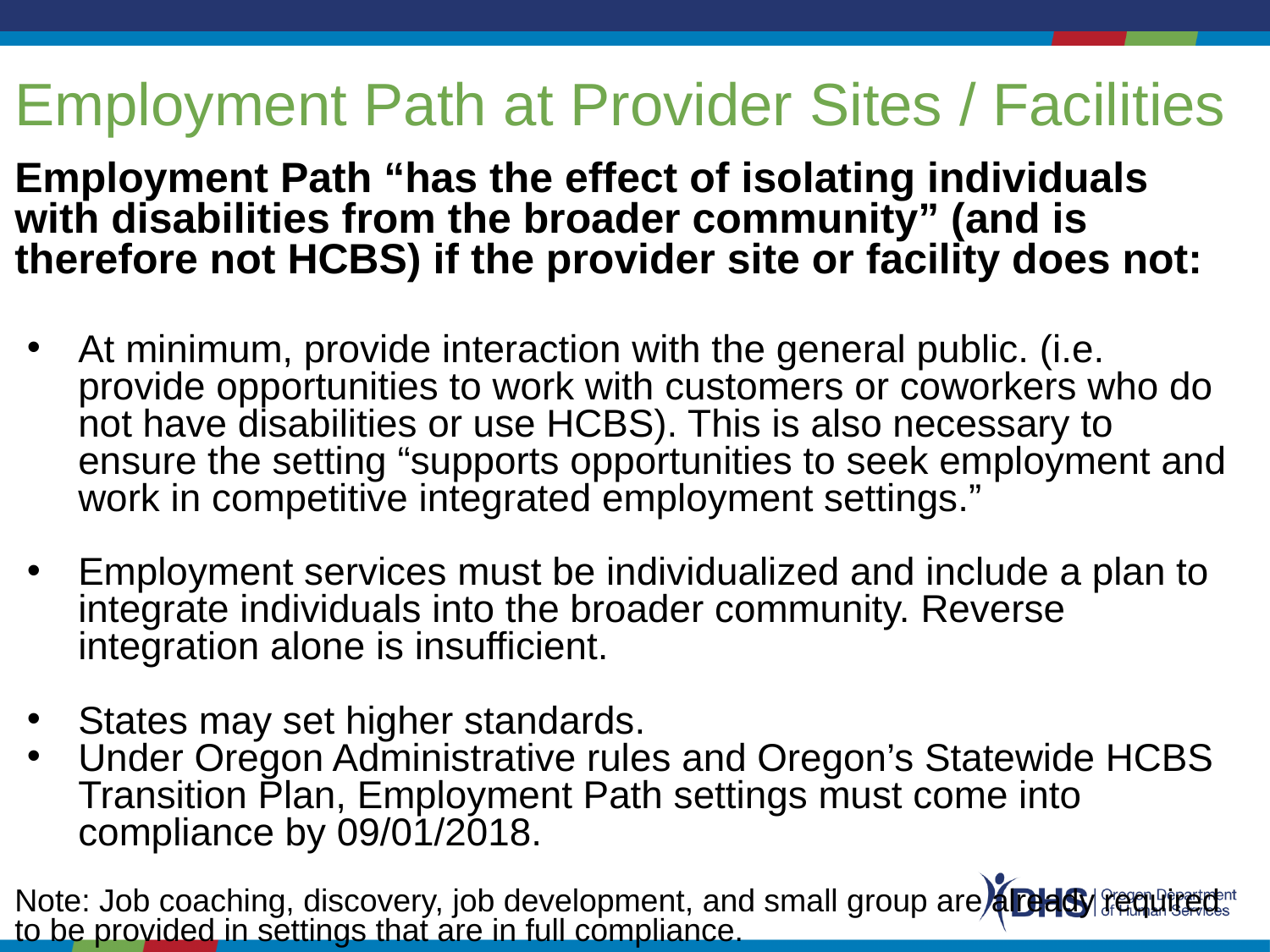

# Employment Path at Provider Sites / Facilities
Employment Path “has the effect of isolating individuals with disabilities from the broader community” (and is therefore not HCBS) if the provider site or facility does not:
At minimum, provide interaction with the general public. (i.e. provide opportunities to work with customers or coworkers who do not have disabilities or use HCBS). This is also necessary to ensure the setting “supports opportunities to seek employment and work in competitive integrated employment settings.”

Employment services must be individualized and include a plan to integrate individuals into the broader community. Reverse integration alone is insufficient.

States may set higher standards.
Under Oregon Administrative rules and Oregon’s Statewide HCBS Transition Plan, Employment Path settings must come into compliance by 09/01/2018.

Note: Job coaching, discovery, job development, and small group are already required to be provided in settings that are in full compliance.